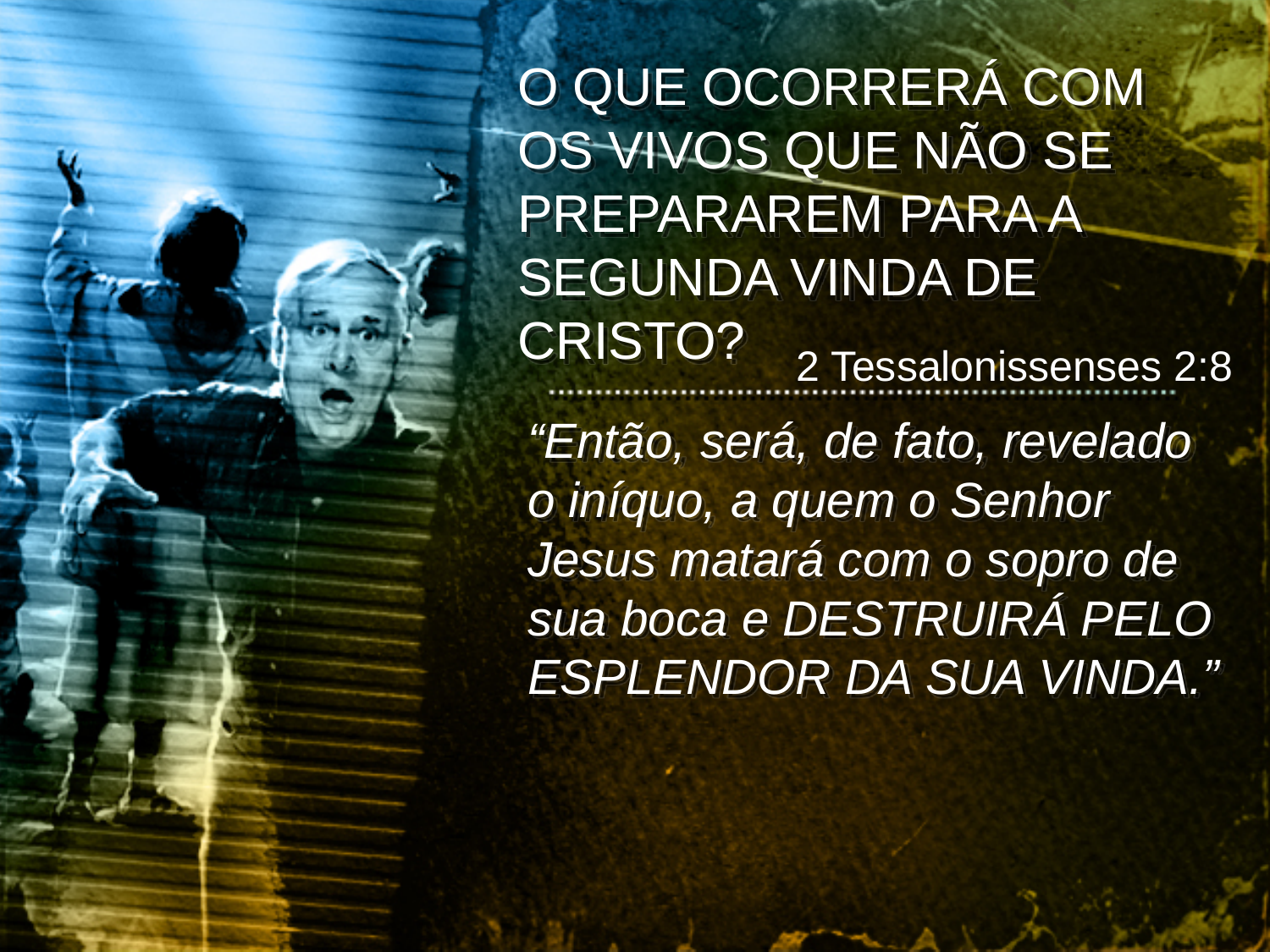

O QUE OCORRERÁ COM OS VIVOS QUE NÃO SE PREPARAREM PARA A SEGUNDA VINDA DE CRISTO?
2 Tessalonissenses 2:8
“Então, será, de fato, revelado o iníquo, a quem o Senhor Jesus matará com o sopro de sua boca e DESTRUIRÁ PELO ESPLENDOR DA SUA VINDA.”